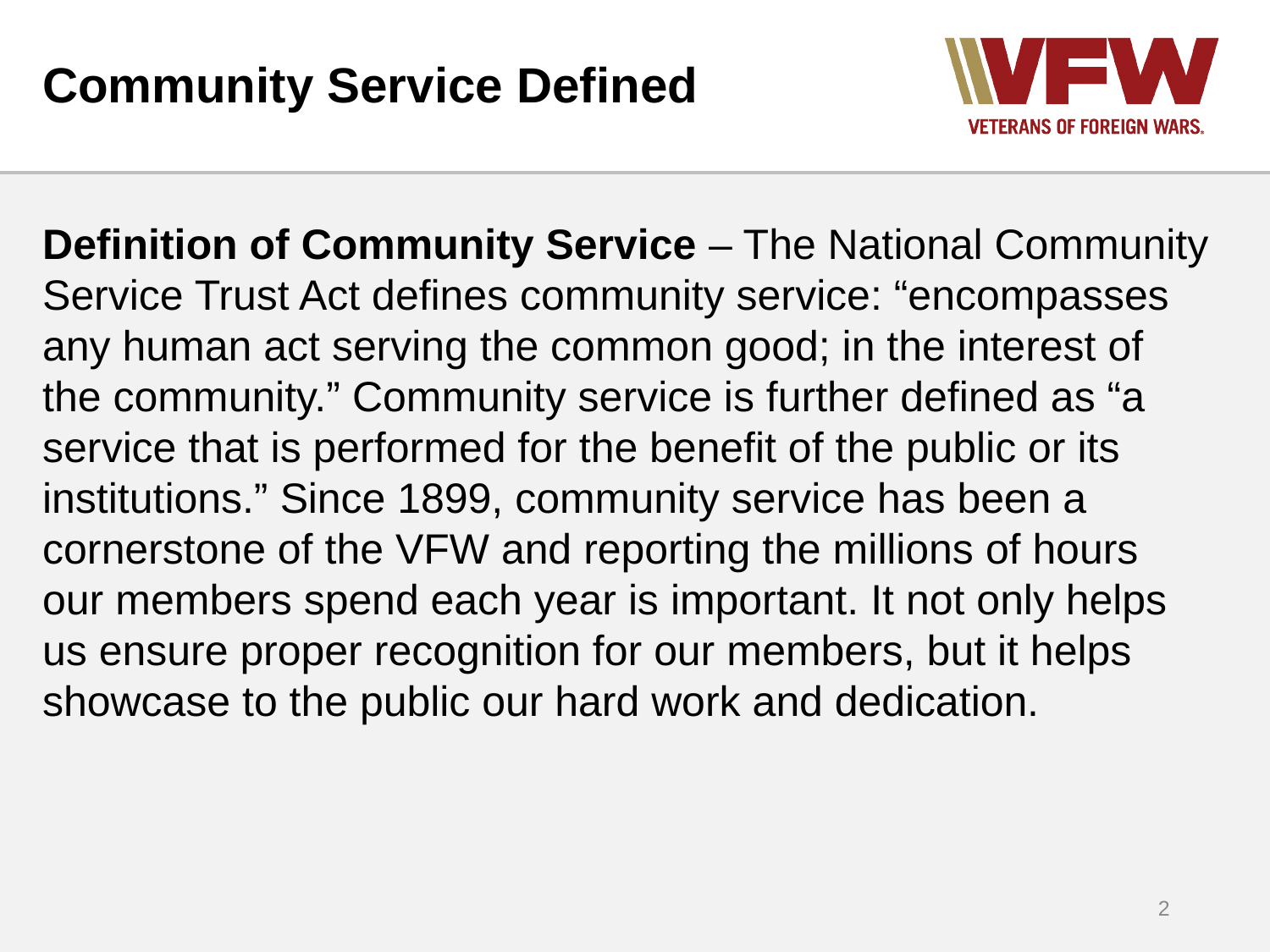

# Community Service Defined
Definition of Community Service – The National Community Service Trust Act defines community service: “encompasses any human act serving the common good; in the interest of the community.” Community service is further defined as “a service that is performed for the benefit of the public or its institutions.” Since 1899, community service has been a cornerstone of the VFW and reporting the millions of hours our members spend each year is important. It not only helps us ensure proper recognition for our members, but it helps showcase to the public our hard work and dedication.
2